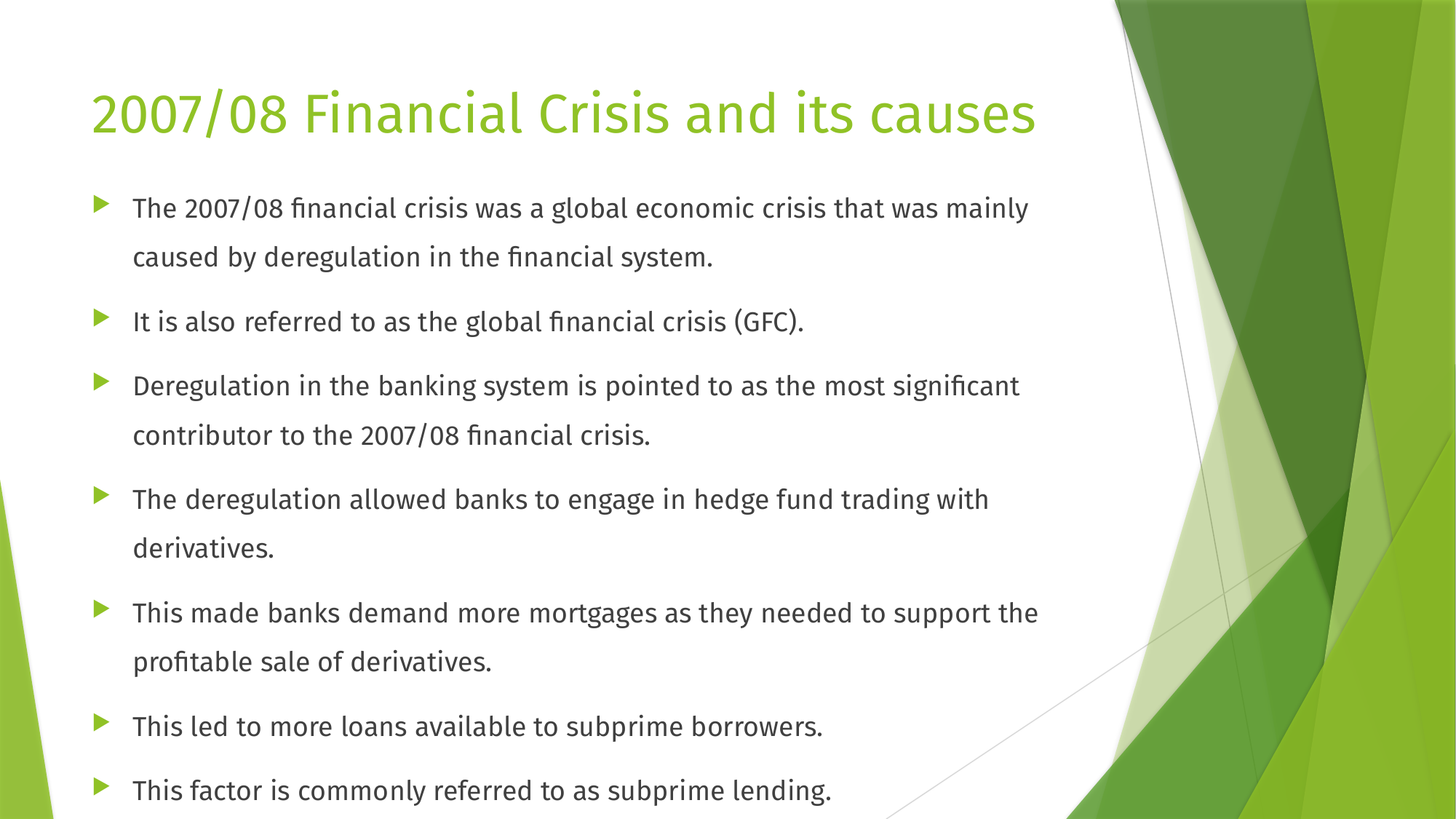

# 2007/08 Financial Crisis and its causes
The 2007/08 financial crisis was a global economic crisis that was mainly caused by deregulation in the financial system.
It is also referred to as the global financial crisis (GFC).
Deregulation in the banking system is pointed to as the most significant contributor to the 2007/08 financial crisis.
The deregulation allowed banks to engage in hedge fund trading with derivatives.
This made banks demand more mortgages as they needed to support the profitable sale of derivatives.
This led to more loans available to subprime borrowers.
This factor is commonly referred to as subprime lending.